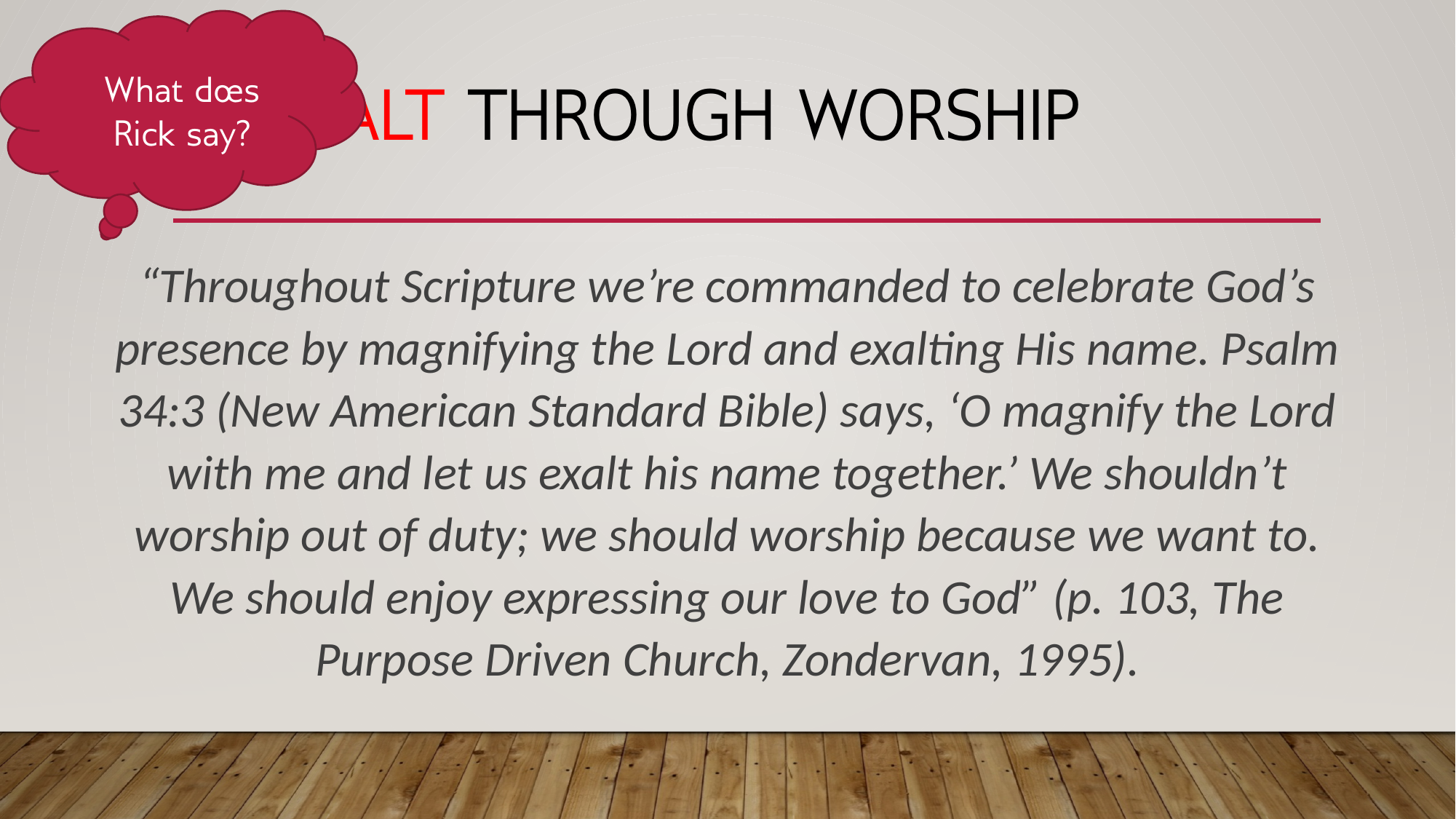

What does Rick say?
# 2. Exalt through worship
“Throughout Scripture we’re commanded to celebrate God’s presence by magnifying the Lord and exalting His name. Psalm 34:3 (New American Standard Bible) says, ‘O magnify the Lord with me and let us exalt his name together.’ We shouldn’t worship out of duty; we should worship because we want to. We should enjoy expressing our love to God” (p. 103, The Purpose Driven Church, Zondervan, 1995).